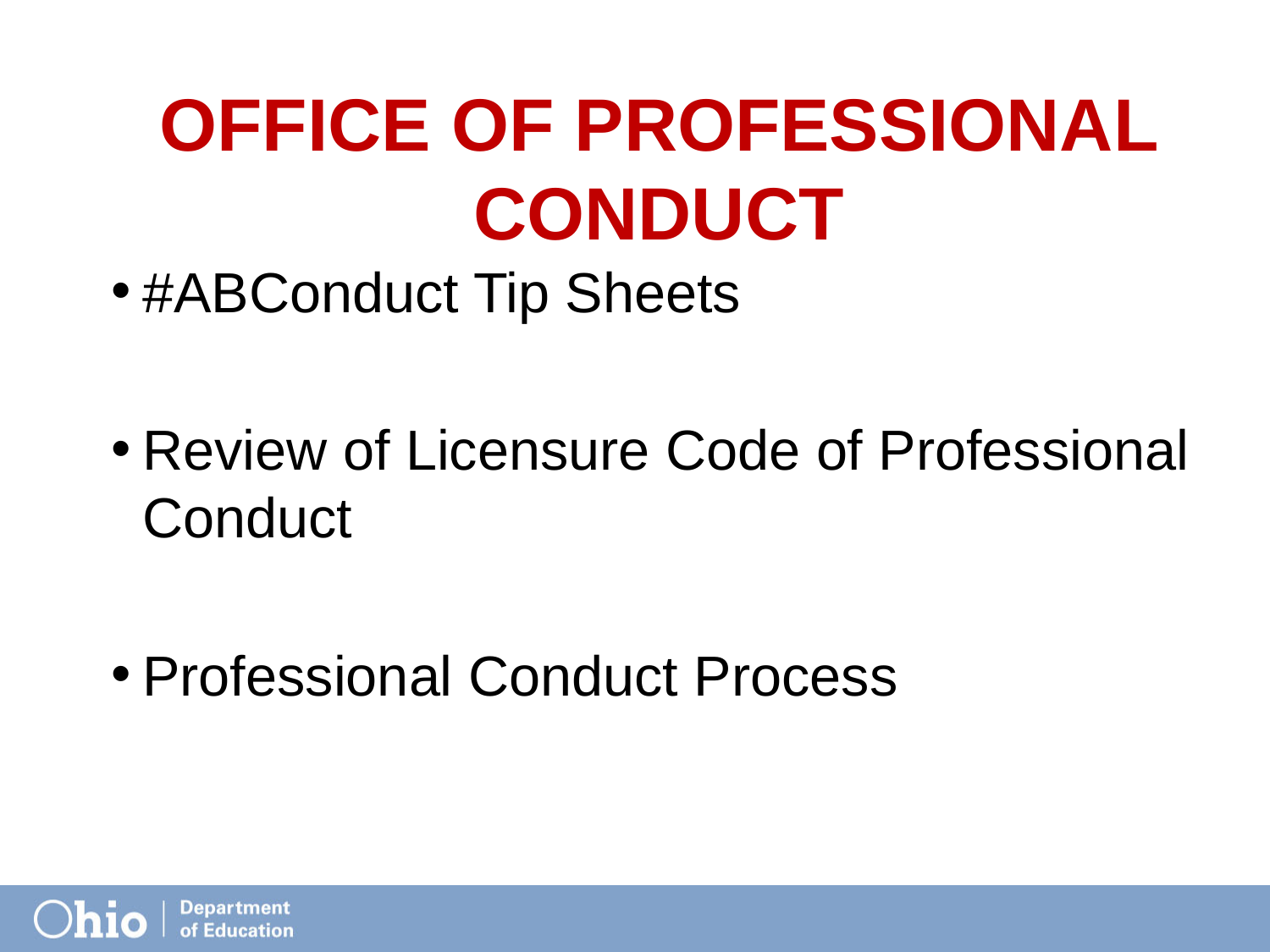

# Office of Professional Conduct
#ABConduct Tip Sheets

Review of Licensure Code of Professional Conduct

Professional Conduct Process